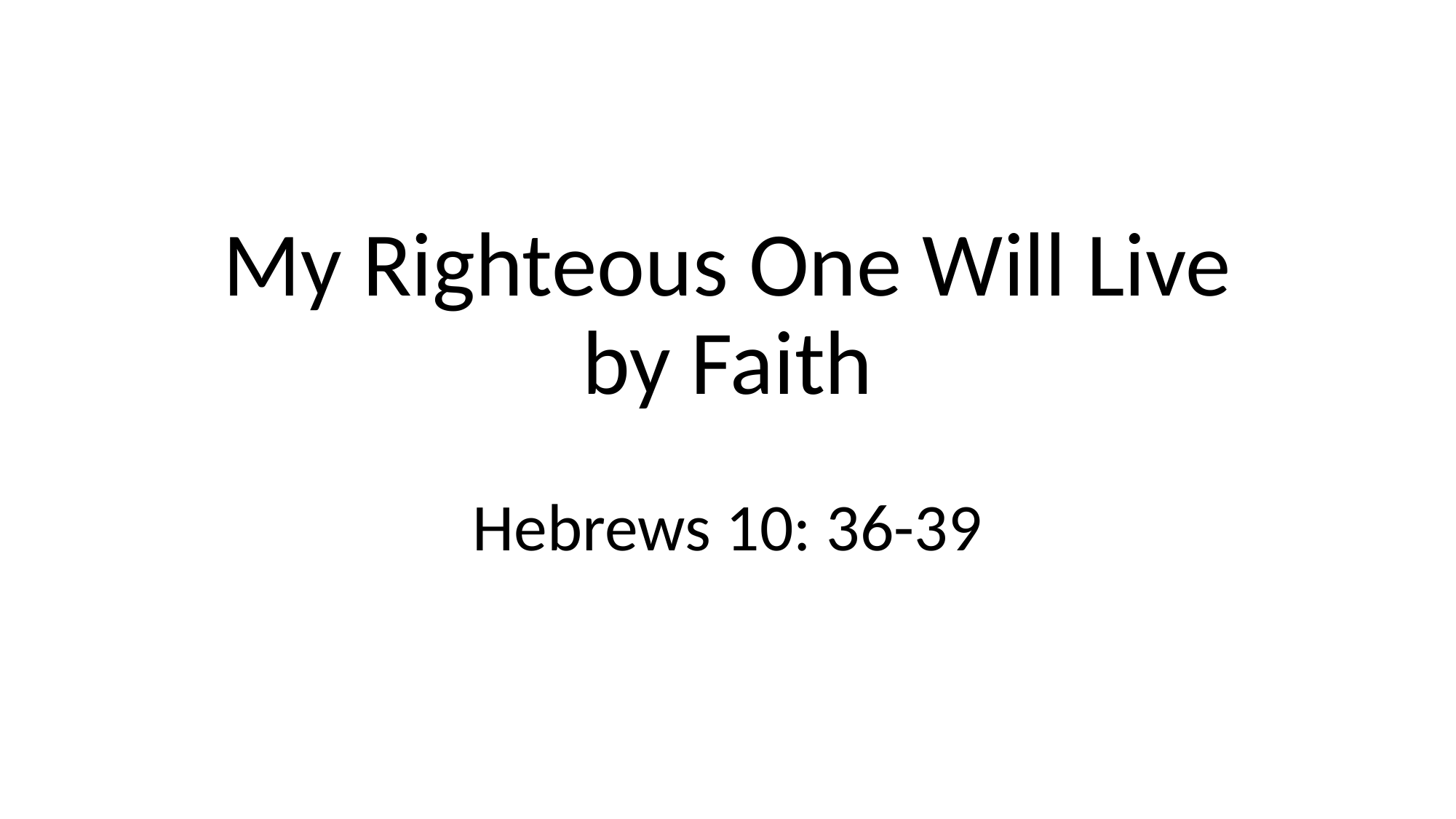

# My Righteous One Will Live by Faith
Hebrews 10: 36-39